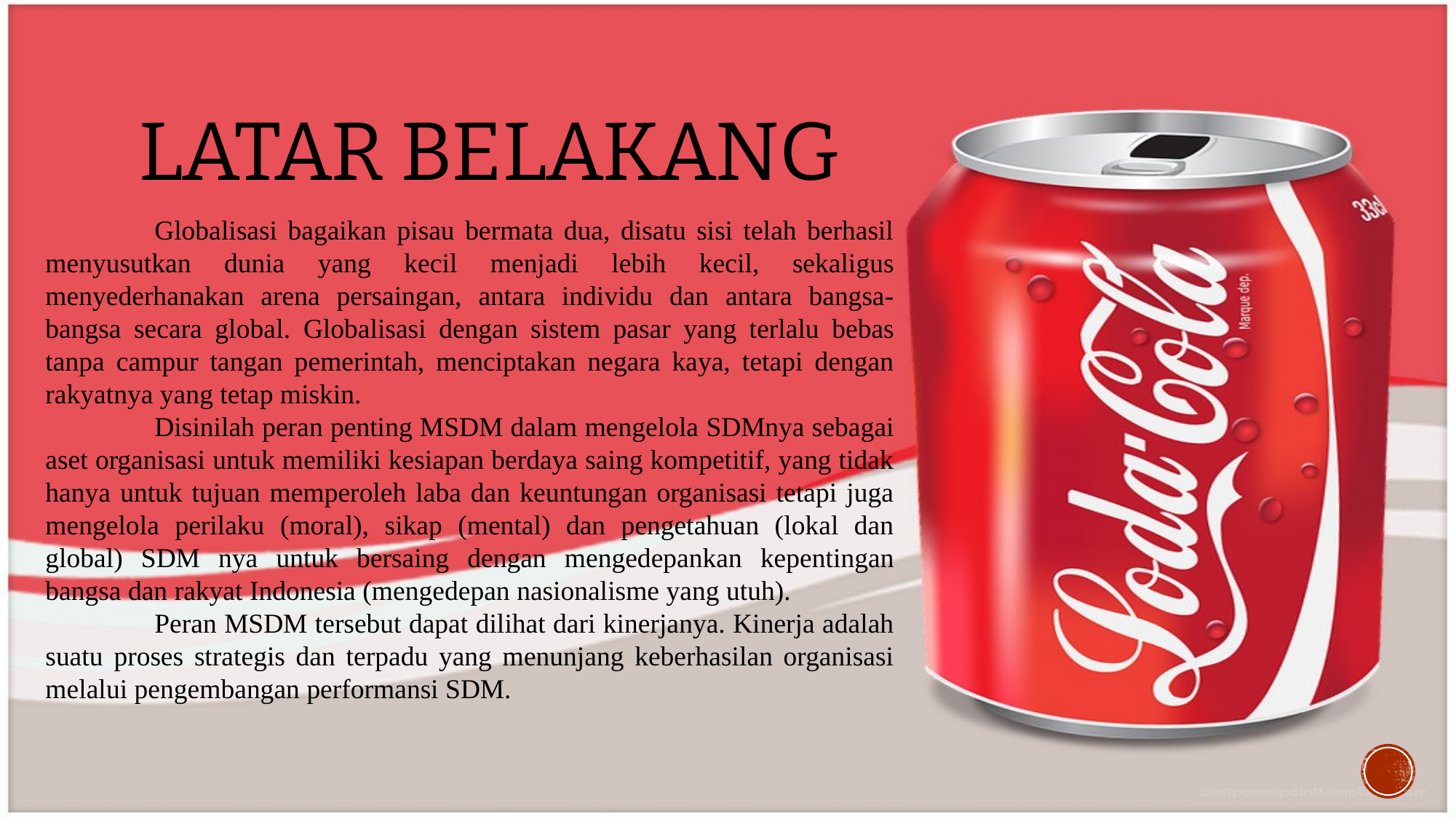

# Latar belakang
	Globalisasi bagaikan pisau bermata dua, disatu sisi telah berhasil menyusutkan dunia yang kecil menjadi lebih kecil, sekaligus menyederhanakan arena persaingan, antara individu dan antara bangsa-bangsa secara global. Globalisasi dengan sistem pasar yang terlalu bebas tanpa campur tangan pemerintah, menciptakan negara kaya, tetapi dengan rakyatnya yang tetap miskin.
	Disinilah peran penting MSDM dalam mengelola SDMnya sebagai aset organisasi untuk memiliki kesiapan berdaya saing kompetitif, yang tidak hanya untuk tujuan memperoleh laba dan keuntungan organisasi tetapi juga mengelola perilaku (moral), sikap (mental) dan pengetahuan (lokal dan global) SDM nya untuk bersaing dengan mengedepankan kepentingan bangsa dan rakyat Indonesia (mengedepan nasionalisme yang utuh).
	Peran MSDM tersebut dapat dilihat dari kinerjanya. Kinerja adalah suatu proses strategis dan terpadu yang menunjang keberhasilan organisasi melalui pengembangan performansi SDM.